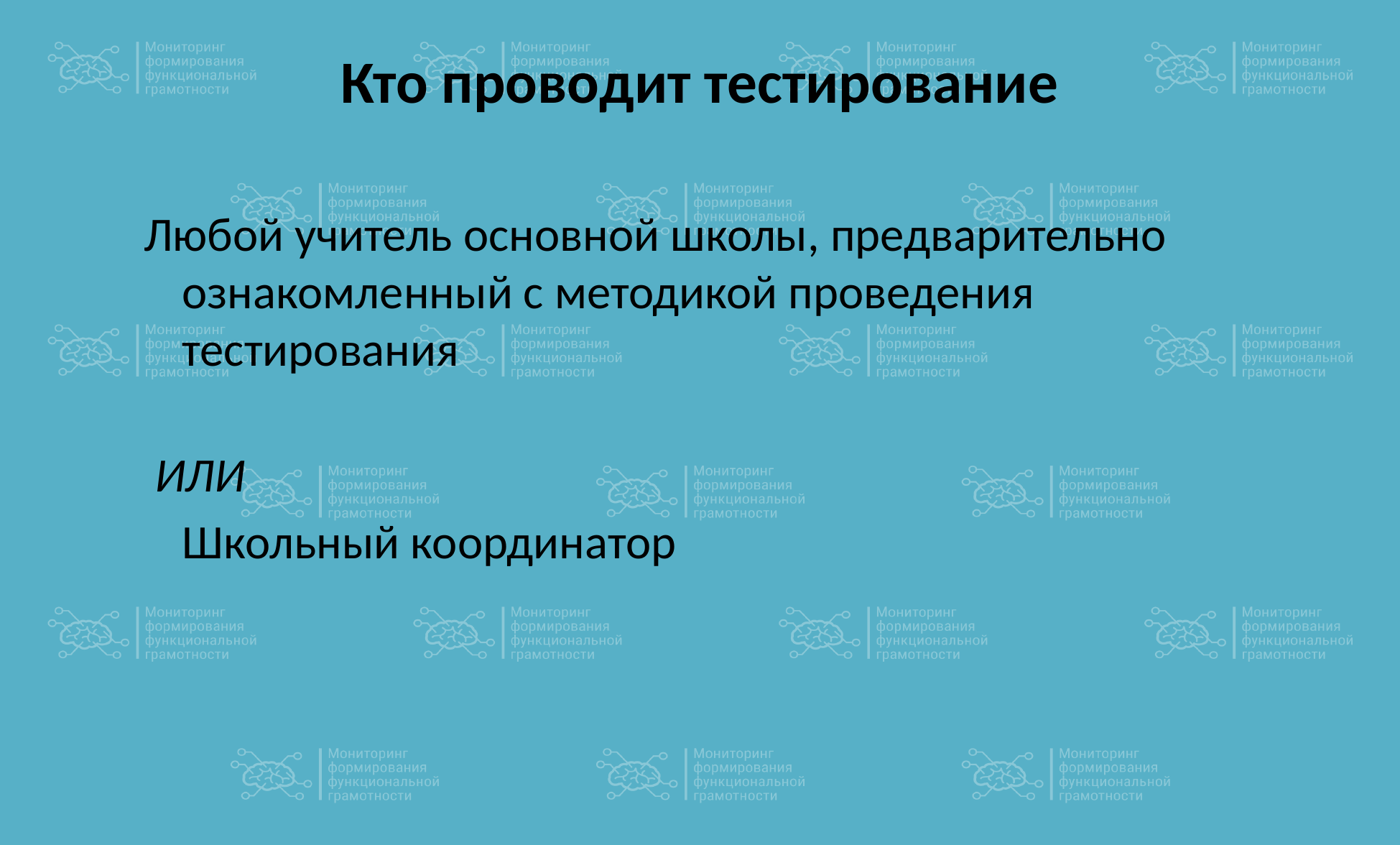

# Кто проводит тестирование
Любой учитель основной школы, предварительно ознакомленный с методикой проведения тестирования

 ИЛИ
	Школьный координатор